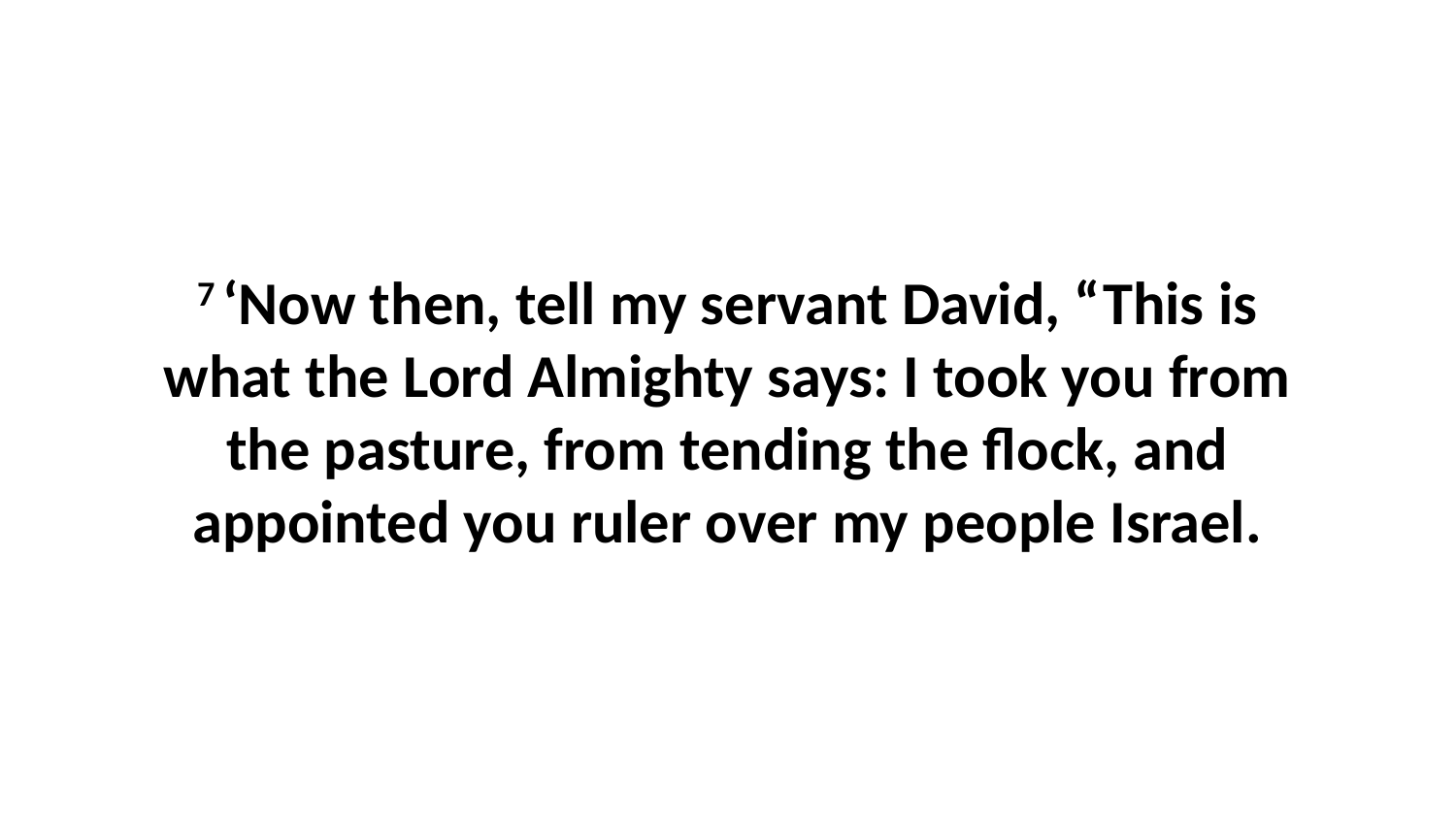

7 ‘Now then, tell my servant David, “This is what the Lord Almighty says: I took you from the pasture, from tending the flock, and appointed you ruler over my people Israel.